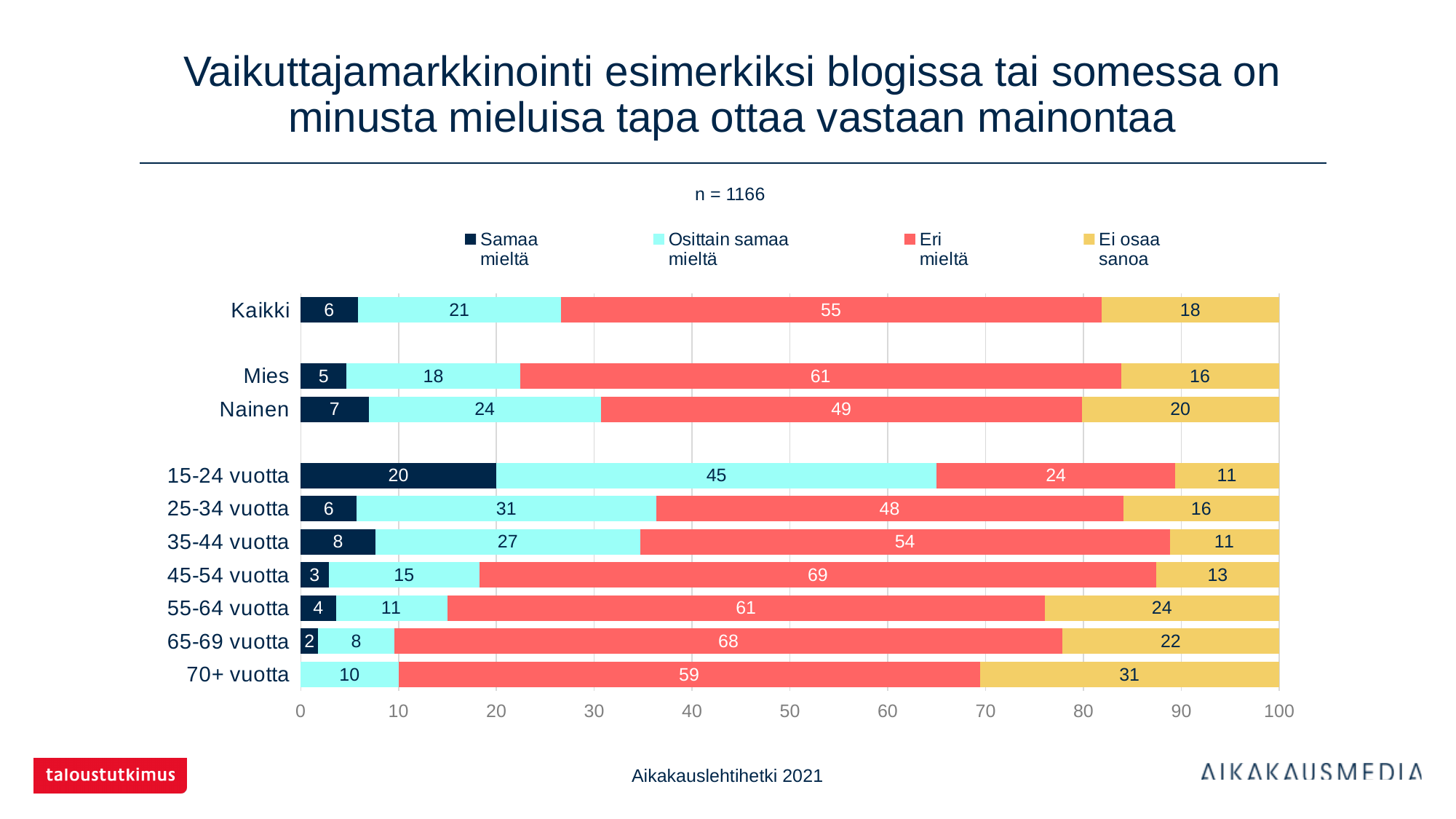

# Vaikuttajamarkkinointi esimerkiksi blogissa tai somessa on minusta mieluisa tapa ottaa vastaan mainontaa
 n = 1166

### Chart

| Category | Samaa
mieltä | Osittain samaa
mieltä | Eri
mieltä | Ei osaa
sanoa |
|---|---|---|---|---|
| Kaikki | 5.8319 | 20.75472 | 55.23156 | 18.18182 |
|  | None | None | None | None |
| Mies | 4.69565 | 17.73913 | 61.3913 | 16.17391 |
| Nainen | 6.94915 | 23.72881 | 49.15254 | 20.16949 |
|  | None | None | None | None |
| 15-24 vuotta | 20.0 | 45.0 | 24.375 | 10.625 |
| 25-34 vuotta | 5.73248 | 30.57325 | 47.7707 | 15.92357 |
| 35-44 vuotta | 7.64706 | 27.05882 | 54.11765 | 11.17647 |
| 45-54 vuotta | 2.85714 | 15.42857 | 69.14286 | 12.57143 |
| 55-64 vuotta | 3.59281 | 11.37725 | 61.07784 | 23.9521 |
| 65-69 vuotta | 1.79641 | 7.78443 | 68.26347 | 22.15569 |
| 70+ vuotta | None | 10.0 | 59.41176 | 30.58824 |